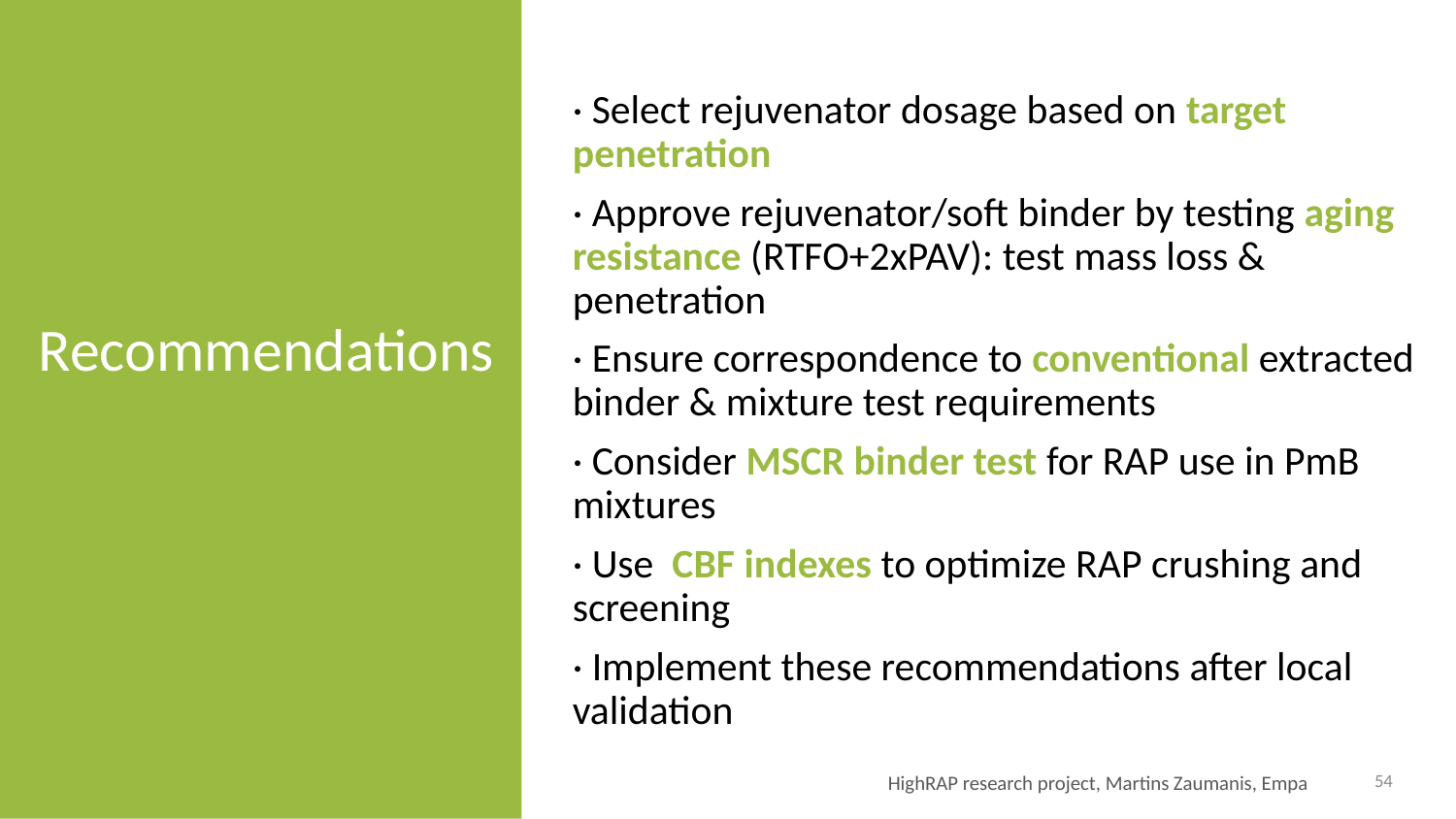

· Select rejuvenator dosage based on target penetration
· Approve rejuvenator/soft binder by testing aging resistance (RTFO+2xPAV): test mass loss & penetration
· Ensure correspondence to conventional extracted binder & mixture test requirements
· Consider MSCR binder test for RAP use in PmB mixtures
· Use  CBF indexes to optimize RAP crushing and screening
· Implement these recommendations after local validation
# Recommendations
54